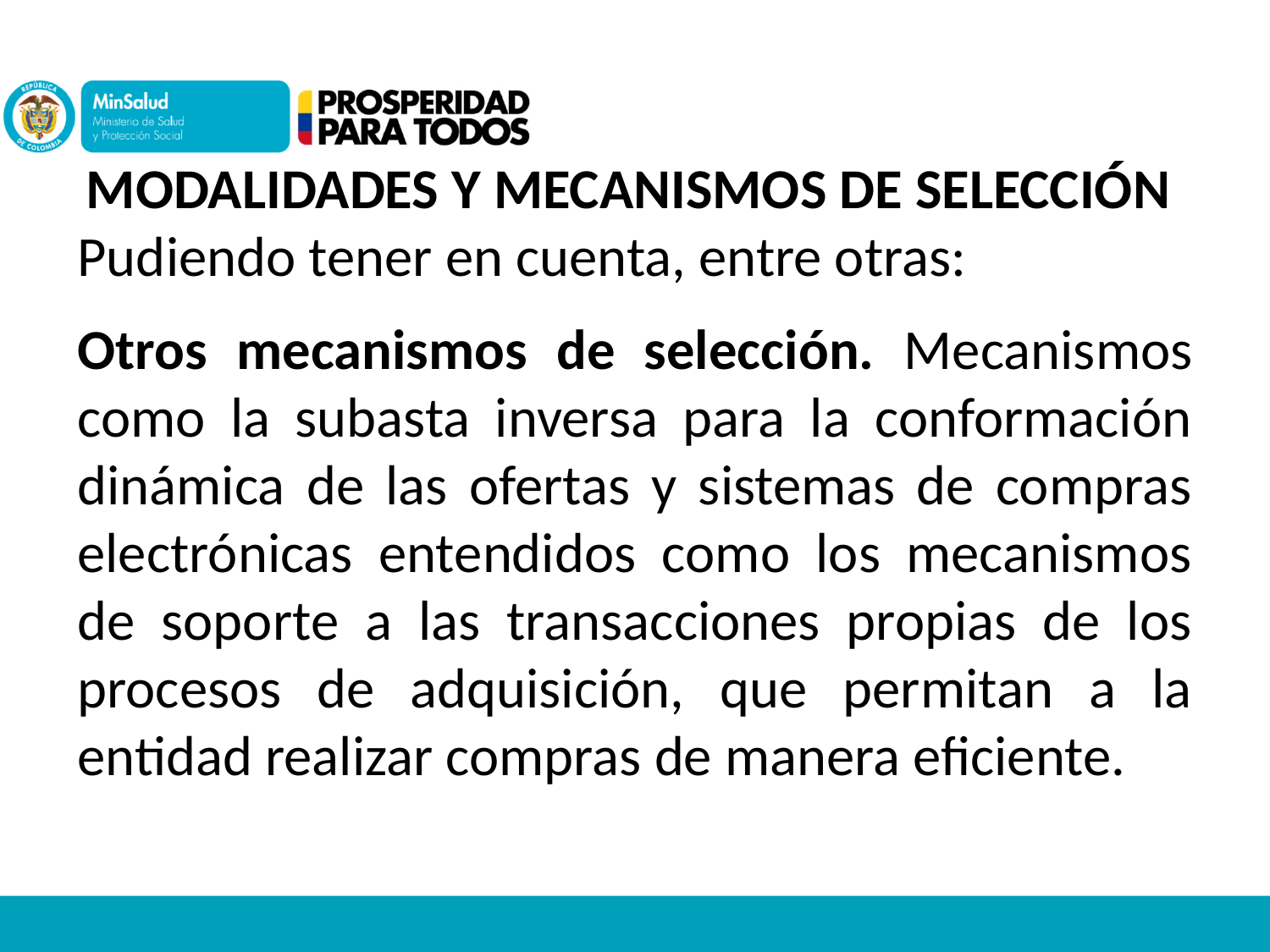

MODALIDADES Y MECANISMOS DE SELECCIÓN
Pudiendo tener en cuenta, entre otras:

Otros mecanismos de selección. Mecanismos como la subasta inversa para la conformación dinámica de las ofertas y sistemas de compras electrónicas entendidos como los mecanismos de soporte a las transacciones propias de los procesos de adquisición, que permitan a la entidad realizar compras de manera eficiente.